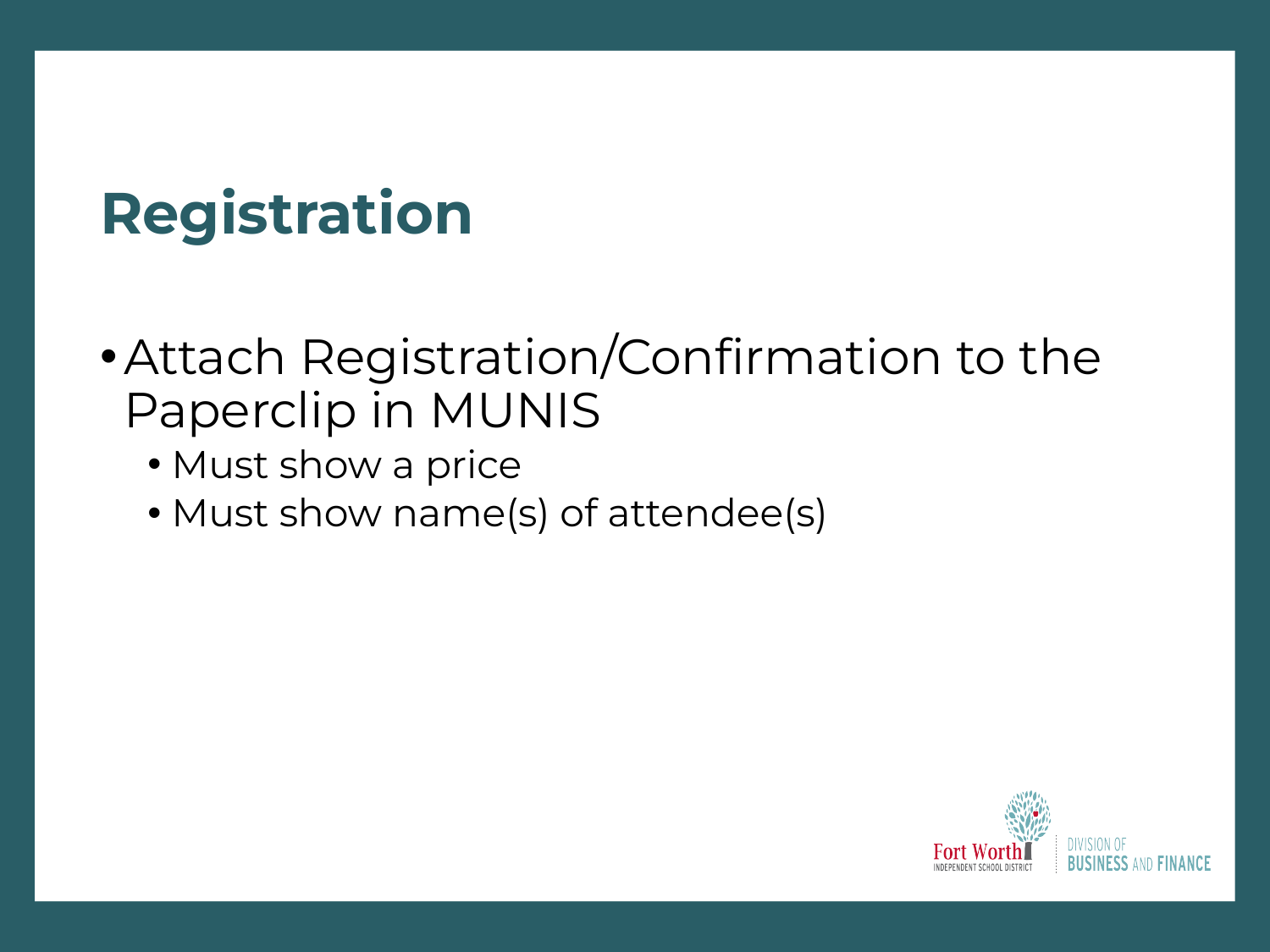

# Registration
Attach Registration/Confirmation to the Paperclip in MUNIS
Must show a price
Must show name(s) of attendee(s)